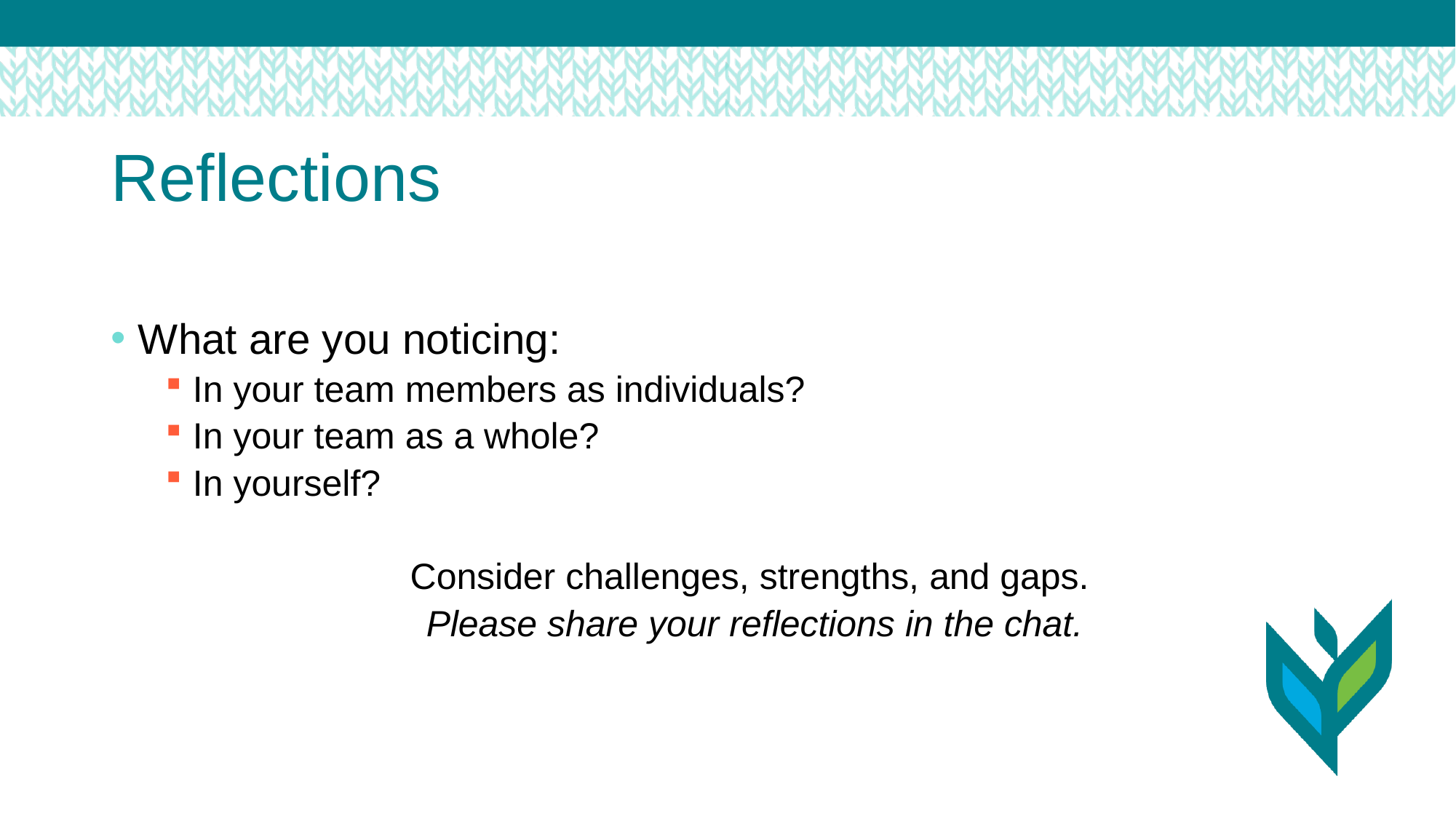

# Reflections

What are you noticing:
In your team members as individuals?
In your team as a whole?
In yourself?

Consider challenges, strengths, and gaps.
Please share your reflections in the chat.